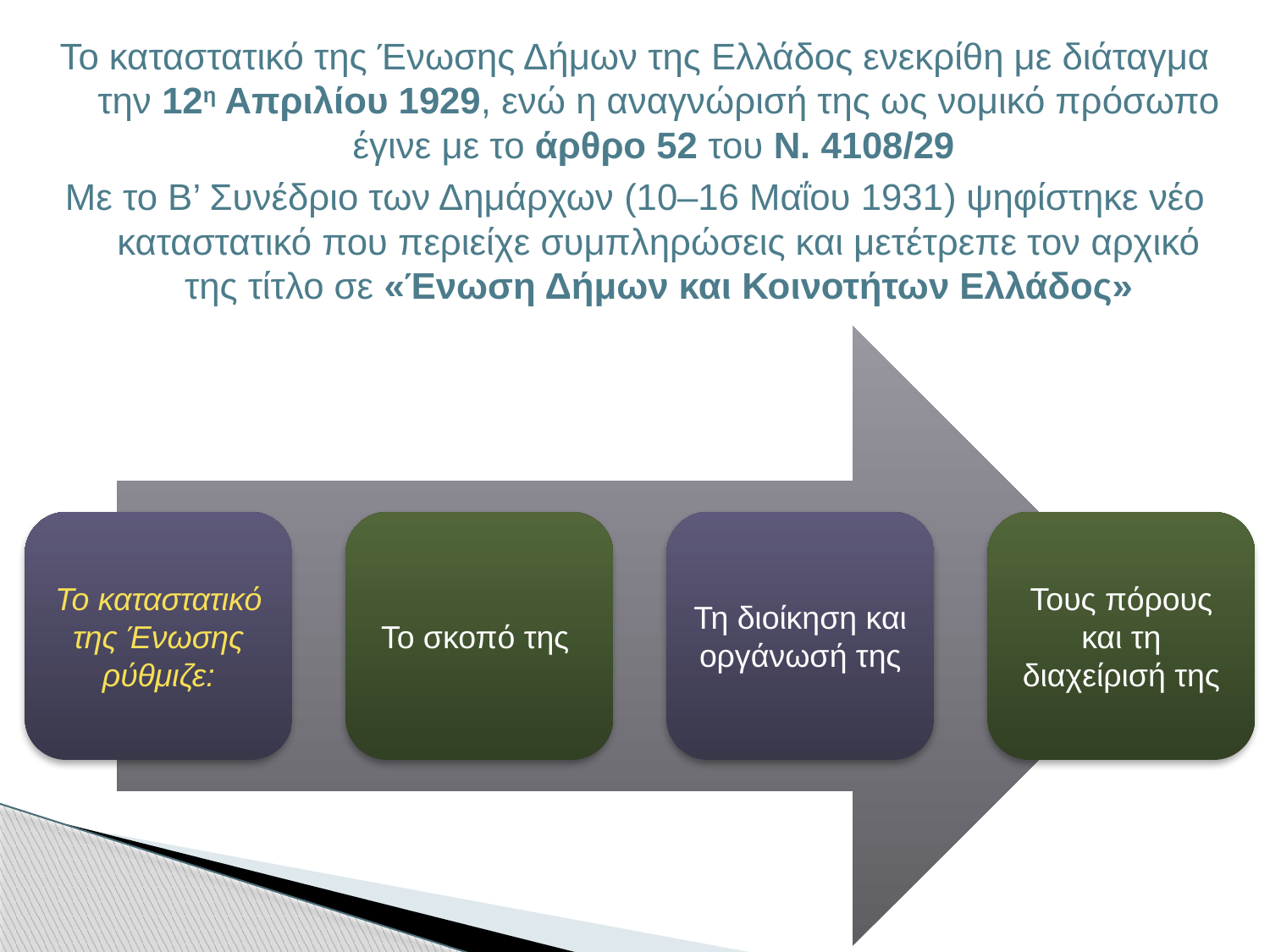

Το καταστατικό της Ένωσης Δήμων της Ελλάδος ενεκρίθη με διάταγμα την 12η Απριλίου 1929, ενώ η αναγνώρισή της ως νομικό πρόσωπο έγινε με το άρθρο 52 του Ν. 4108/29
Με το Β’ Συνέδριο των Δημάρχων (10–16 Μαΐου 1931) ψηφίστηκε νέο καταστατικό που περιείχε συμπληρώσεις και μετέτρεπε τον αρχικό της τίτλο σε «Ένωση Δήμων και Κοινοτήτων Ελλάδος»
Το καταστατικό της Ένωσης ρύθμιζε:
Το σκοπό της
Τη διοίκηση και οργάνωσή της
Τους πόρους και τη διαχείρισή της